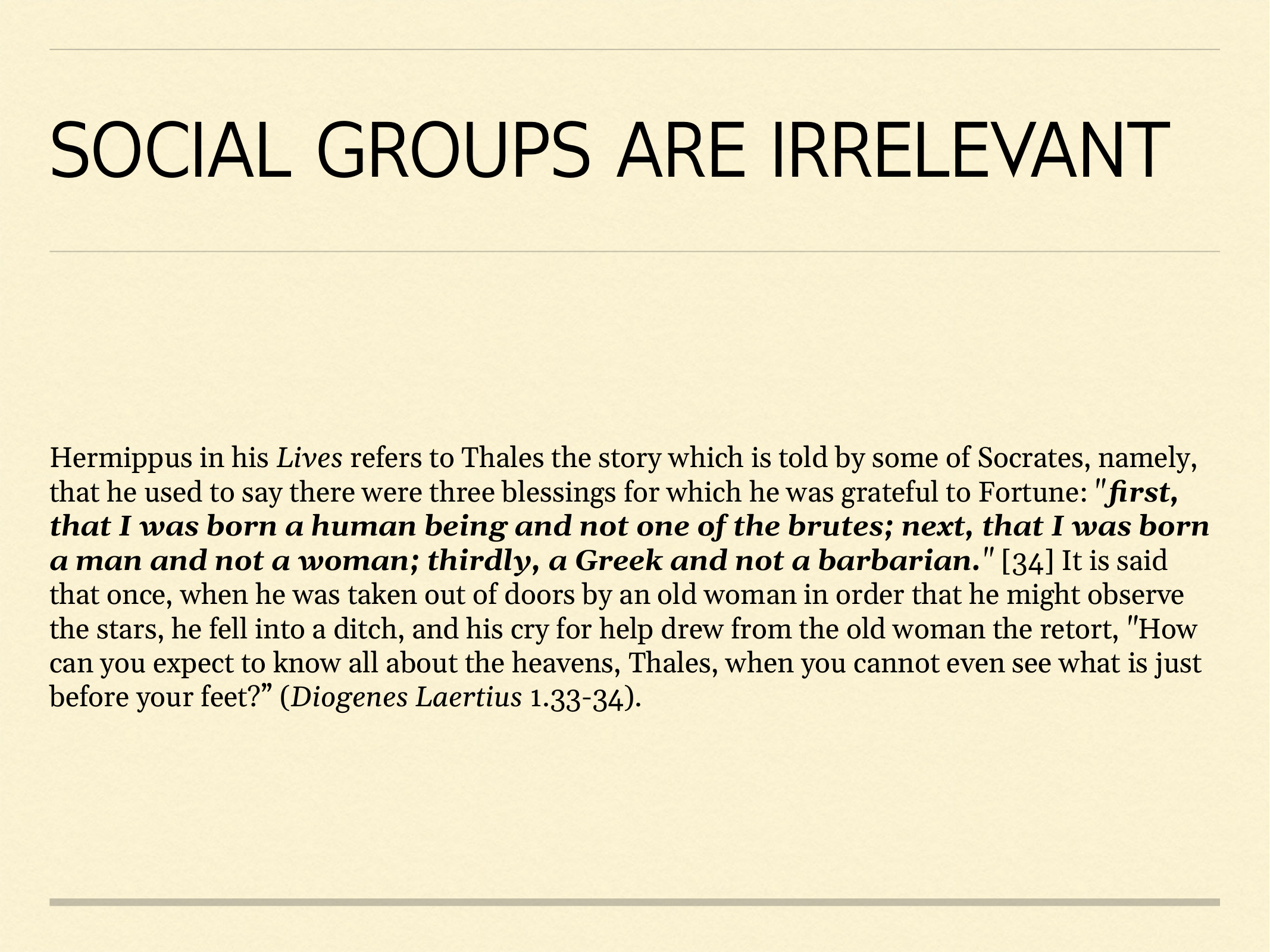

# social Groups are Irrelevant
Hermippus in his Lives refers to Thales the story which is told by some of Socrates, namely, that he used to say there were three blessings for which he was grateful to Fortune: "first, that I was born a human being and not one of the brutes; next, that I was born a man and not a woman; thirdly, a Greek and not a barbarian." [34] It is said that once, when he was taken out of doors by an old woman in order that he might observe the stars, he fell into a ditch, and his cry for help drew from the old woman the retort, "How can you expect to know all about the heavens, Thales, when you cannot even see what is just before your feet?” (Diogenes Laertius 1.33-34).